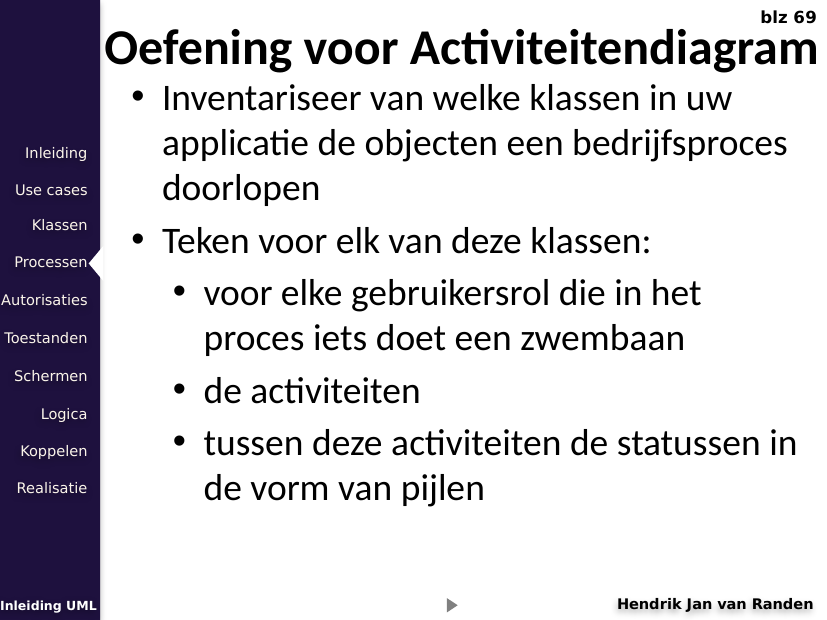

blz 69
Oefening voor Activiteitendiagram
Inventariseer van welke klassen in uw applicatie de objecten een bedrijfsproces doorlopen
Teken voor elk van deze klassen:
voor elke gebruikersrol die in het proces iets doet een zwembaan
de activiteiten
tussen deze activiteiten de statussen in de vorm van pijlen